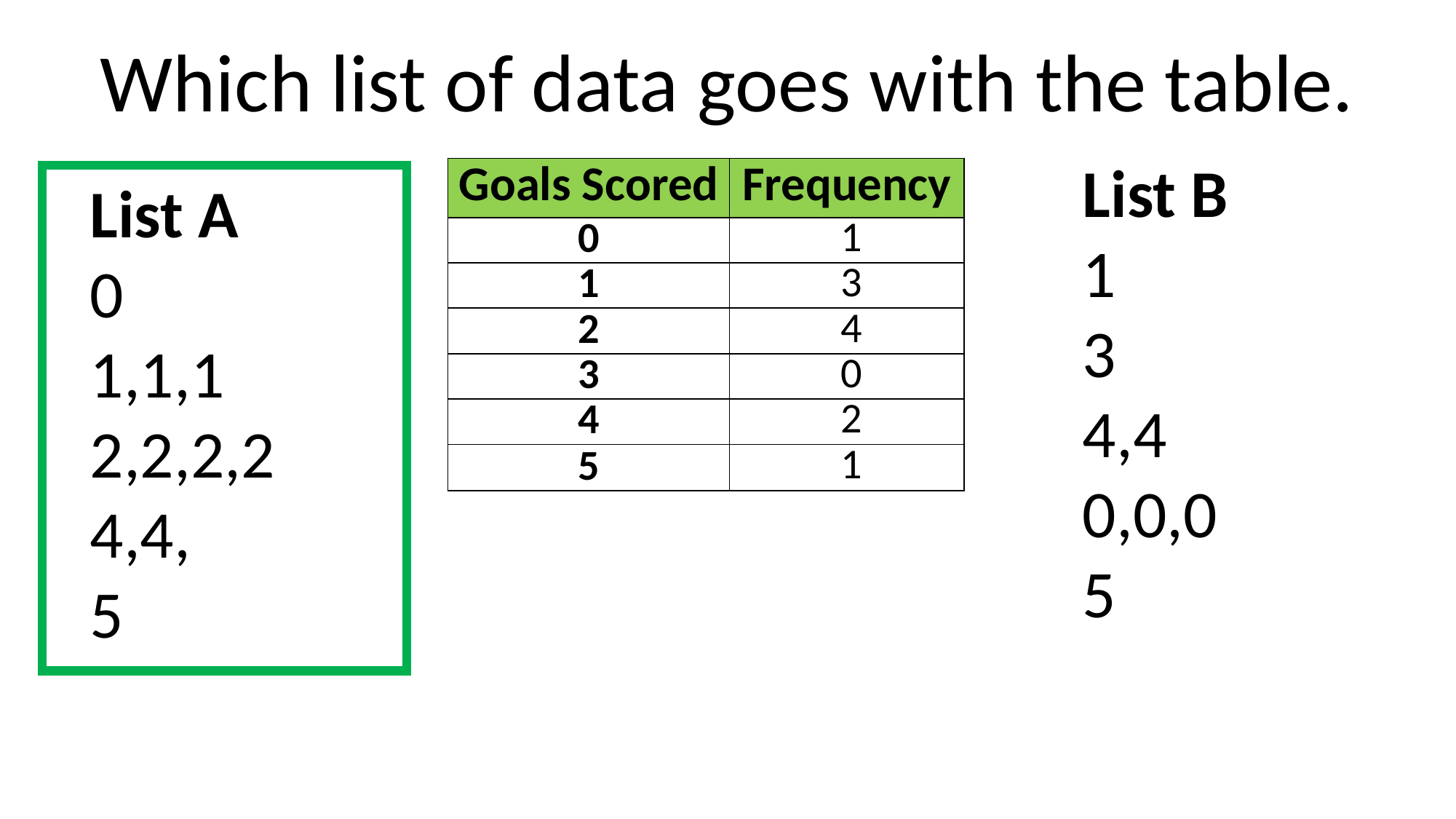

Which list of data goes with the table.
List B
1
3
4,4
0,0,0
5
| Goals Scored | Frequency |
| --- | --- |
| 0 | 1 |
| 1 | 3 |
| 2 | 4 |
| 3 | 0 |
| 4 | 2 |
| 5 | 1 |

List A
0
1,1,1
2,2,2,2
4,4,
5